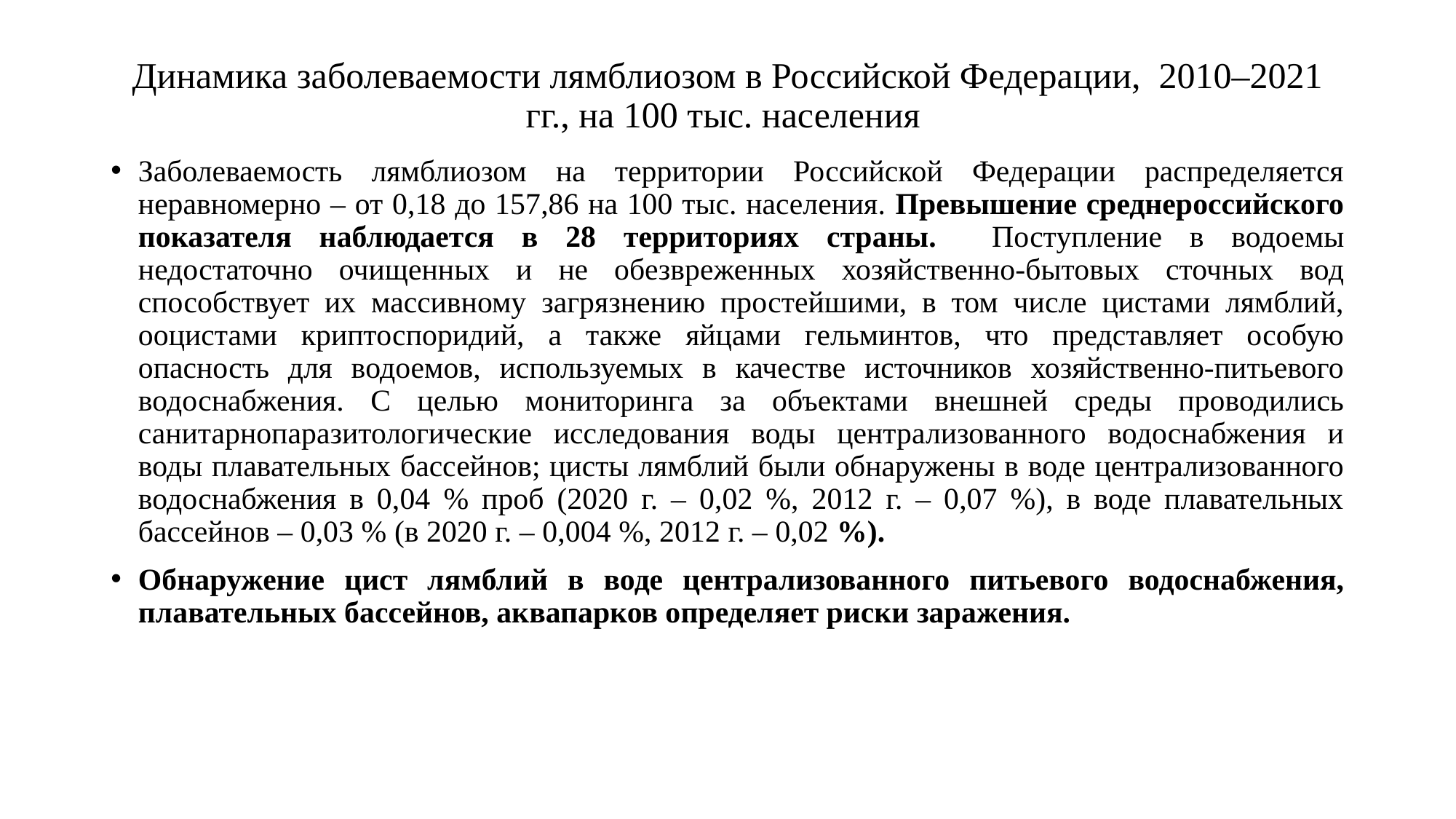

# Динамика заболеваемости лямблиозом в Российской Федерации,  2010–2021 гг., на 100 тыс. населения
Заболеваемость лямблиозом на территории Российской Федерации распределяется неравномерно – от 0,18 до 157,86 на 100 тыс. населения. Превышение среднероссийского показателя наблюдается в 28 территориях страны.  Поступление в водоемы недостаточно очищенных и не обезвреженных хозяйственно-бытовых сточных вод способствует их массивному загрязнению простейшими, в том числе цистами лямблий, ооцистами криптоспоридий, а также яйцами гельминтов, что представляет особую опасность для водоемов, используемых в качестве источников хозяйственно-питьевого водоснабжения. С целью мониторинга за объектами внешней среды проводились санитарнопаразитологические исследования воды централизованного водоснабжения и воды плавательных бассейнов; цисты лямблий были обнаружены в воде централизованного водоснабжения в 0,04 % проб (2020 г. – 0,02 %, 2012 г. – 0,07 %), в воде плавательных бассейнов – 0,03 % (в 2020 г. – 0,004 %, 2012 г. – 0,02 %).
Обнаружение цист лямблий в воде централизованного питьевого водоснабжения, плавательных бассейнов, аквапарков определяет риски заражения.